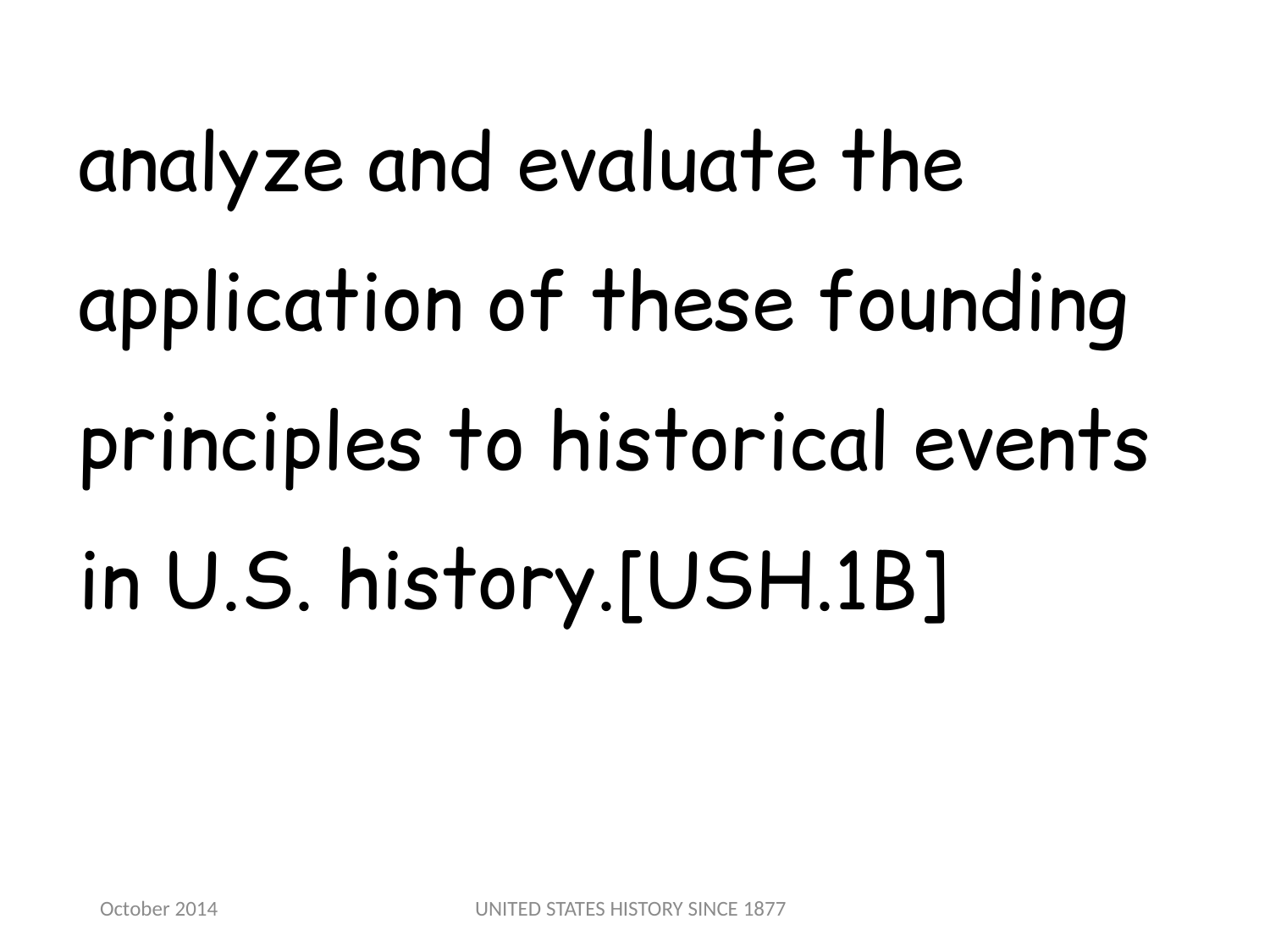

analyze and evaluate the application of these founding principles to historical events in U.S. history.[USH.1B]
October 2014
UNITED STATES HISTORY SINCE 1877